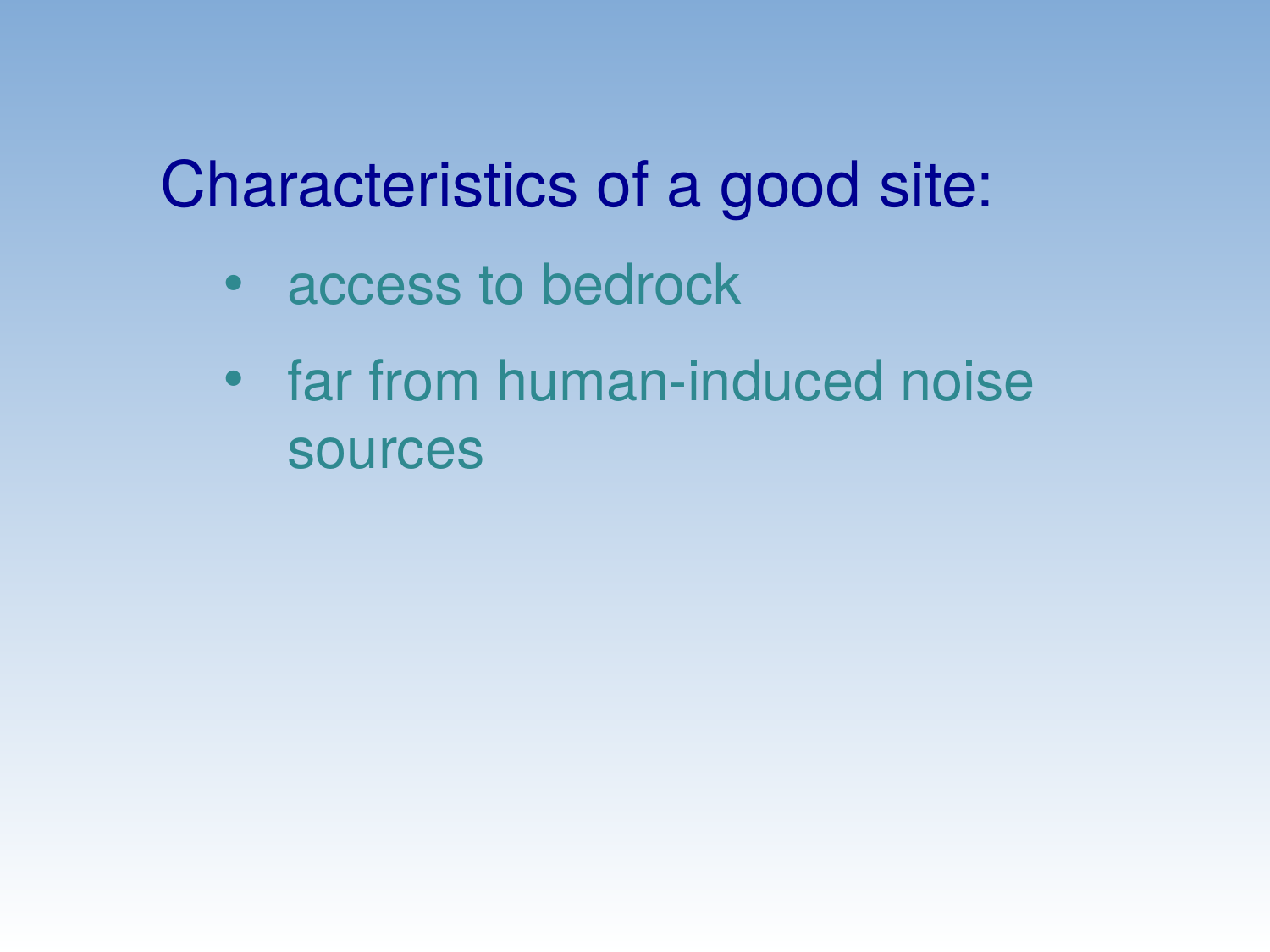

Characteristics of a good site:
access to bedrock
far from human-induced noise sources